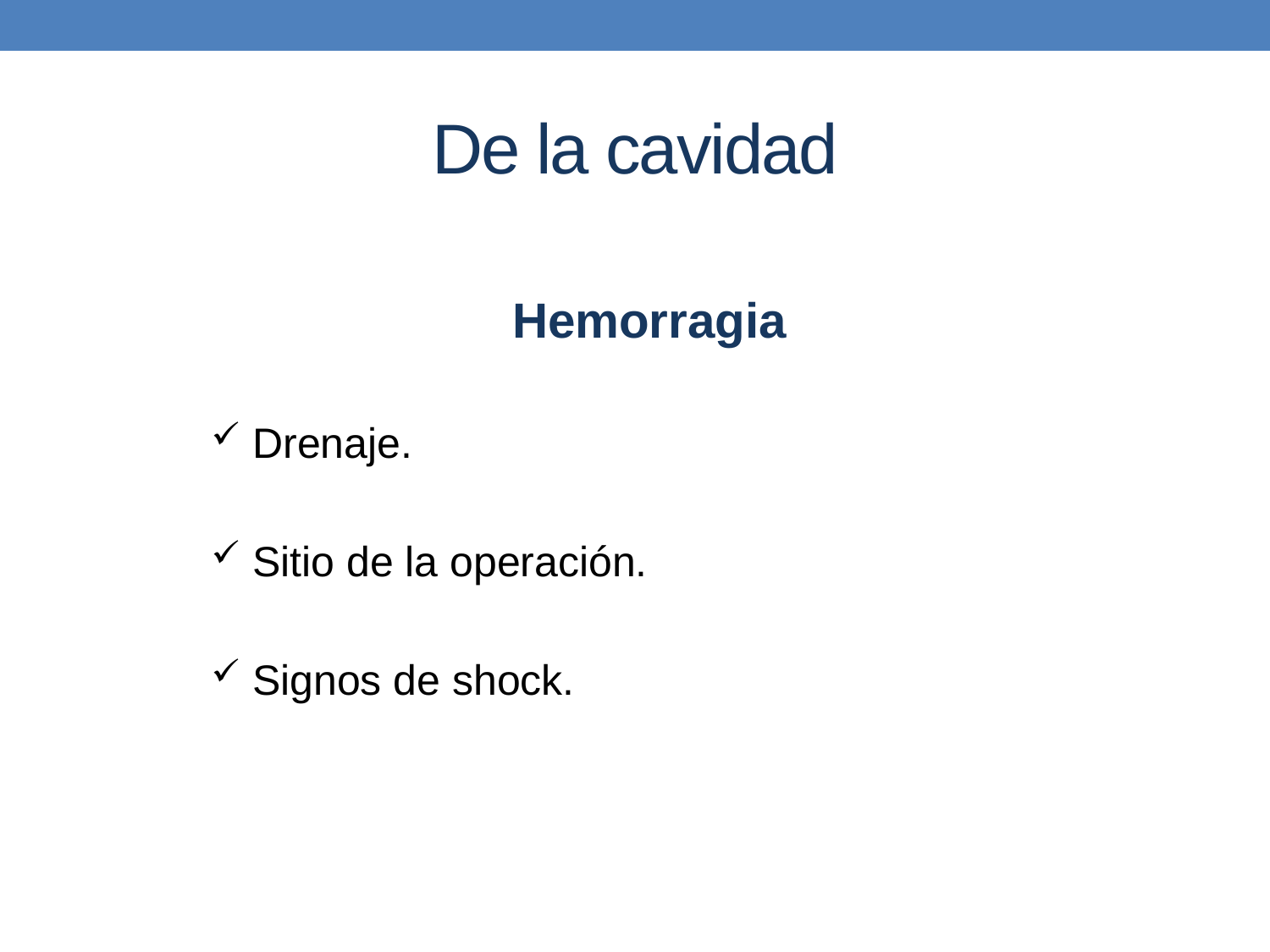

# De la cavidad

Hemorragia

 Drenaje.

 Sitio de la operación.

 Signos de shock.